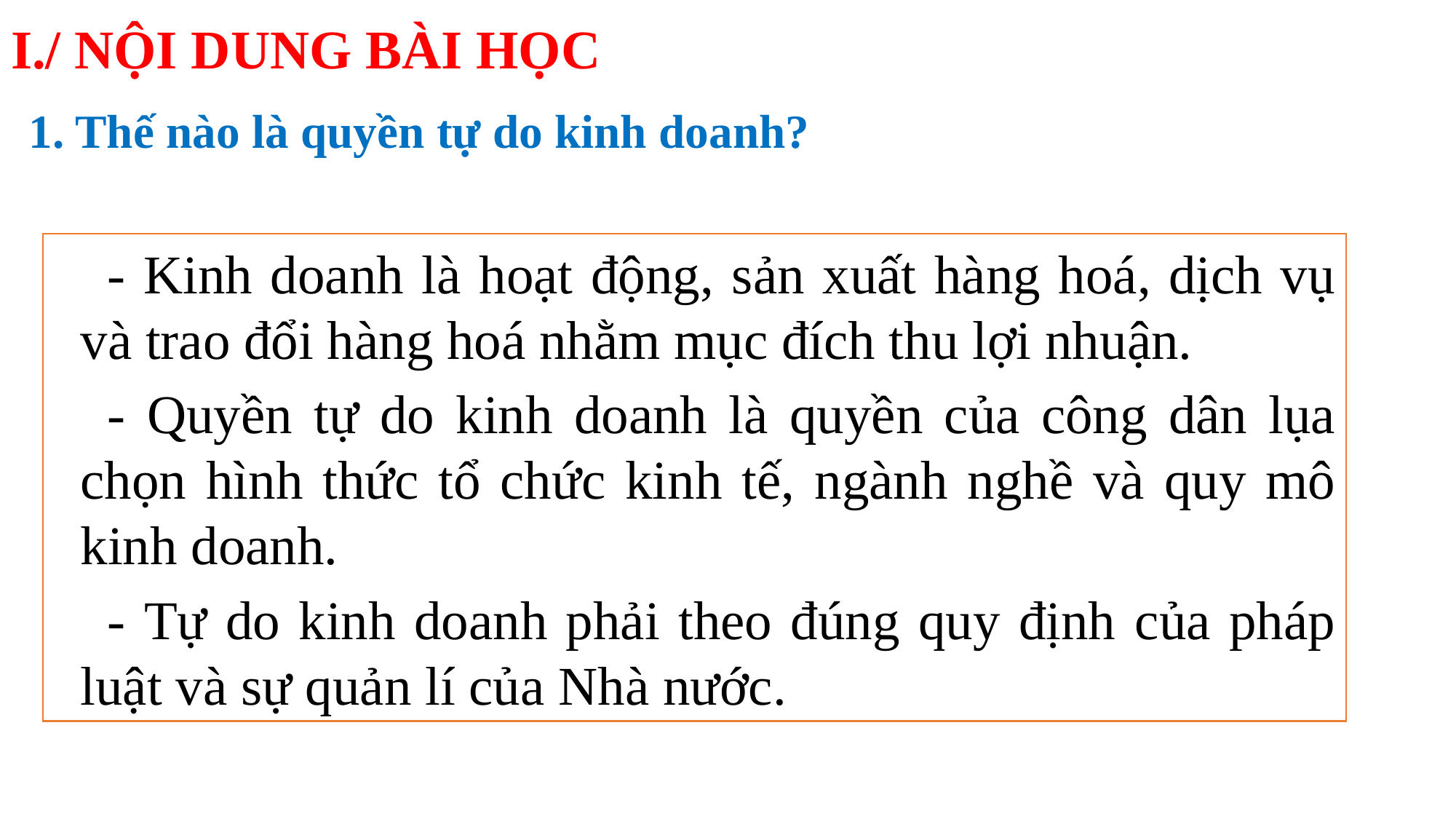

# I./ NỘI DUNG BÀI HỌC
1. Thế nào là quyền tự do kinh doanh?
- Kinh doanh là hoạt động, sản xuất hàng hoá, dịch vụ và trao đổi hàng hoá nhằm mục đích thu lợi nhuận.
- Quyền tự do kinh doanh là quyền của công dân lụa chọn hình thức tổ chức kinh tế, ngành nghề và quy mô kinh doanh.
- Tự do kinh doanh phải theo đúng quy định của pháp luật và sự quản lí của Nhà nước.